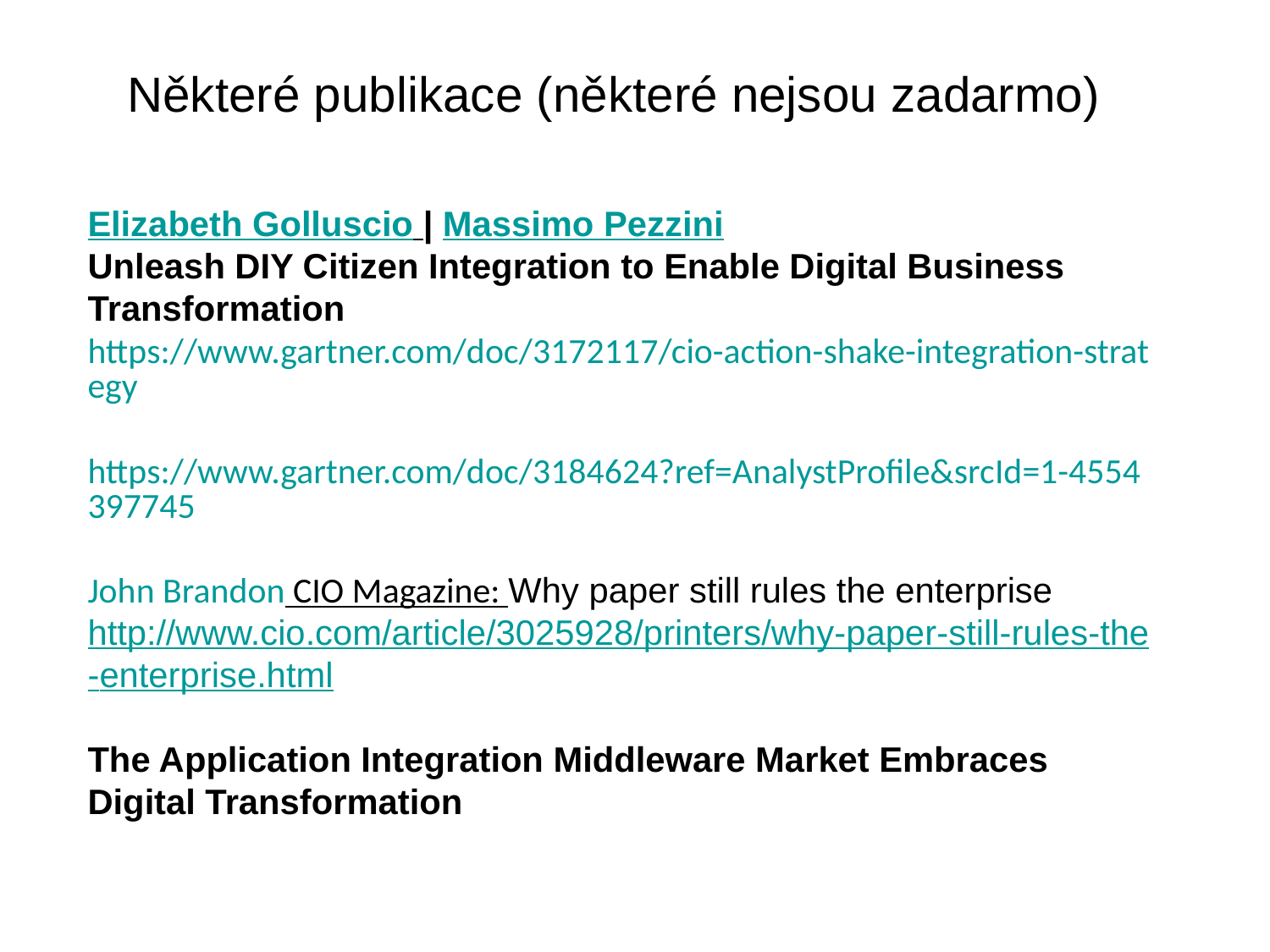

Některé publikace (některé nejsou zadarmo)

Elizabeth Golluscio | Massimo Pezzini
Unleash DIY Citizen Integration to Enable Digital Business Transformation
https://www.gartner.com/doc/3172117/cio-action-shake-integration-strategy

https://www.gartner.com/doc/3184624?ref=AnalystProfile&srcId=1-4554397745

John Brandon CIO Magazine: Why paper still rules the enterprise
http://www.cio.com/article/3025928/printers/why-paper-still-rules-the-enterprise.html

The Application Integration Middleware Market Embraces Digital Transformation